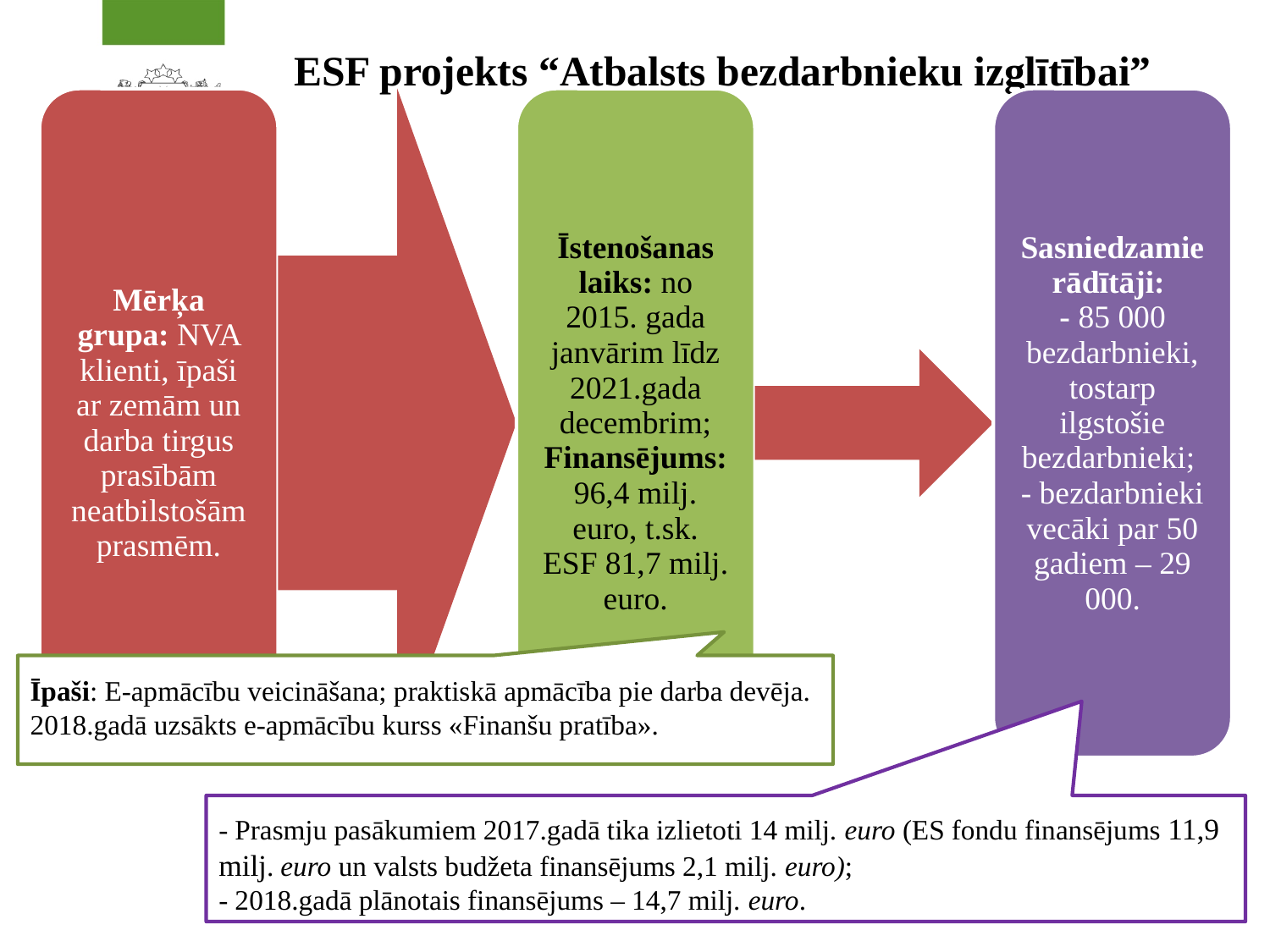

# ESF projekts “Atbalsts bezdarbnieku izglītībai”
Mērķa grupa: NVA klienti, īpaši ar zemām un darba tirgus prasībām neatbilstošām prasmēm.
Īstenošanas laiks: no 2015. gada janvārim līdz 2021.gada decembrim;
Finansējums: 96,4 milj. euro, t.sk. ESF 81,7 milj. euro.
Sasniedzamie rādītāji:
- 85 000 bezdarbnieki, tostarp ilgstošie bezdarbnieki;
- bezdarbnieki vecāki par 50 gadiem – 29 000.

Īpaši: E-apmācību veicināšana; praktiskā apmācība pie darba devēja. 2018.gadā uzsākts e-apmācību kurss «Finanšu pratība».

- Prasmju pasākumiem 2017.gadā tika izlietoti 14 milj. euro (ES fondu finansējums 11,9 milj. euro un valsts budžeta finansējums 2,1 milj. euro);
- 2018.gadā plānotais finansējums – 14,7 milj. euro.